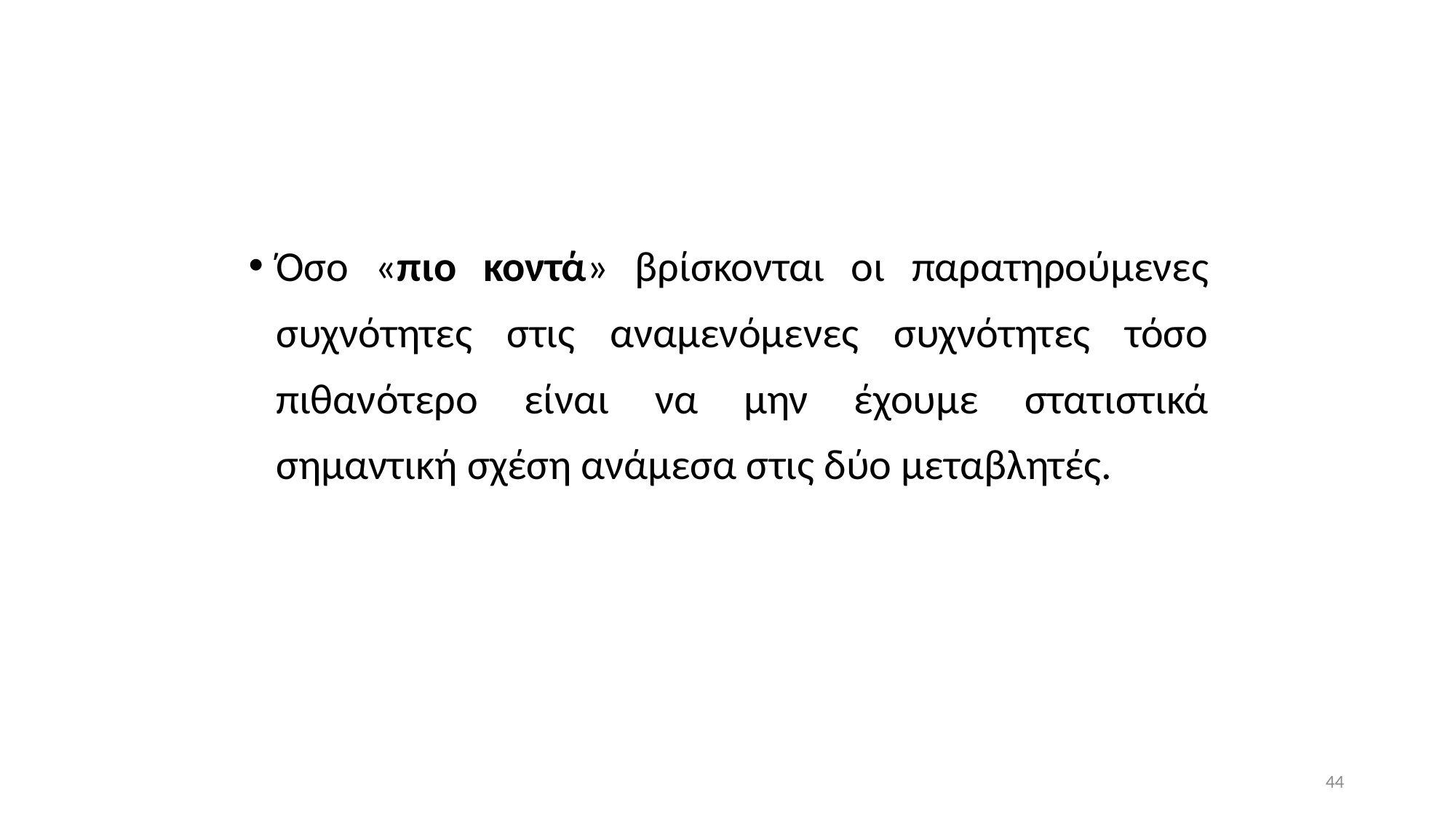

Όσο «πιο κοντά» βρίσκονται οι παρατηρούμενες συχνότητες στις αναμενόμενες συχνότητες τόσο πιθανότερο είναι να μην έχουμε στατιστικά σημαντική σχέση ανάμεσα στις δύο μεταβλητές.
44